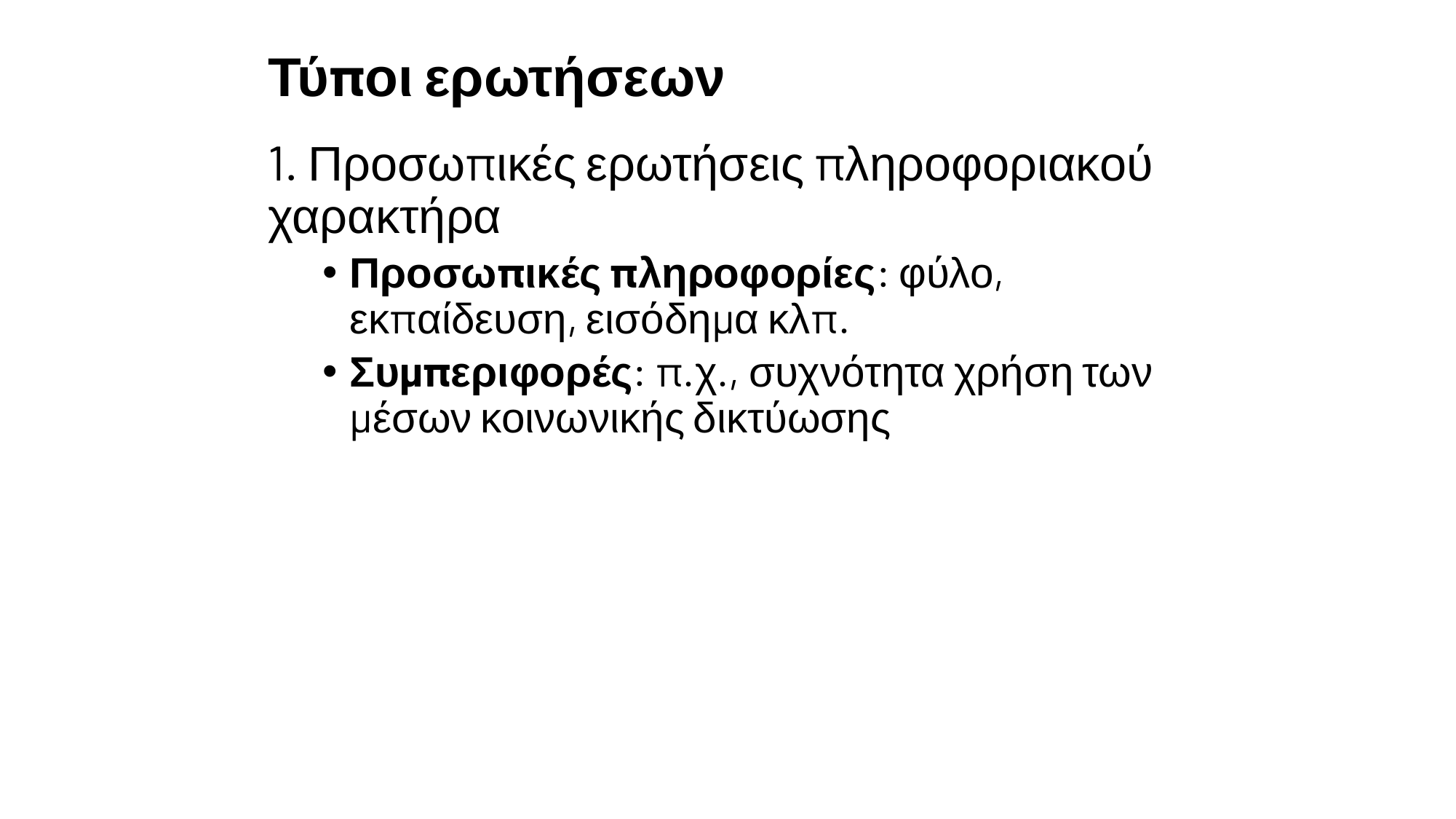

# Τύποι ερωτήσεων
1. Προσωπικές ερωτήσεις πληροφοριακού χαρακτήρα
Προσωπικές πληροφορίες: φύλο, εκπαίδευση, εισόδημα κλπ.
Συμπεριφορές: π.χ., συχνότητα χρήση των μέσων κοινωνικής δικτύωσης